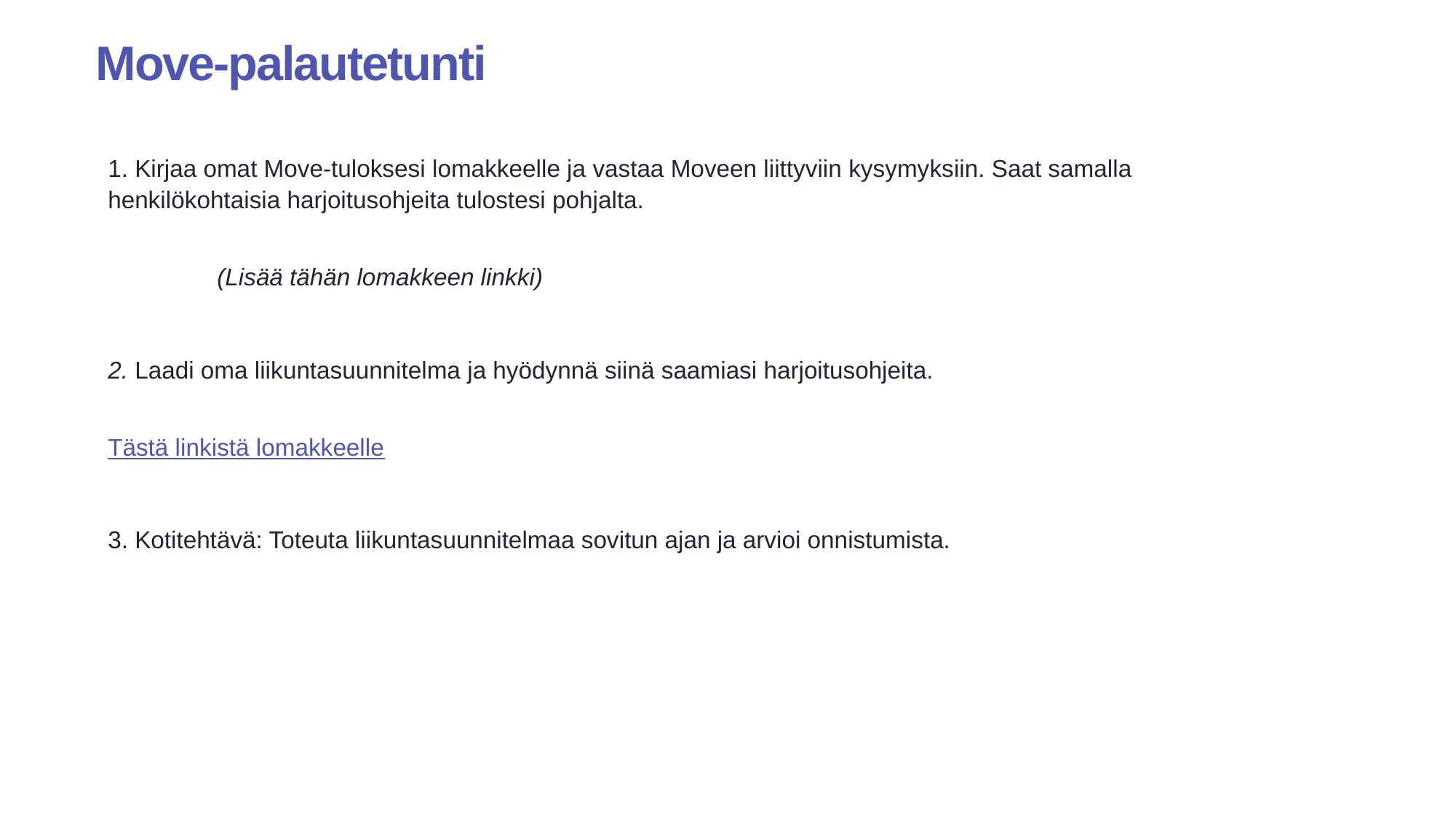

# Move-palautetunti
1. Kirjaa omat Move-tuloksesi lomakkeelle ja vastaa Moveen liittyviin kysymyksiin. Saat samalla henkilökohtaisia harjoitusohjeita tulostesi pohjalta.
	(Lisää tähän lomakkeen linkki)
2. Laadi oma liikuntasuunnitelma ja hyödynnä siinä saamiasi harjoitusohjeita.
Tästä linkistä lomakkeelle

3. Kotitehtävä: Toteuta liikuntasuunnitelmaa sovitun ajan ja arvioi onnistumista.